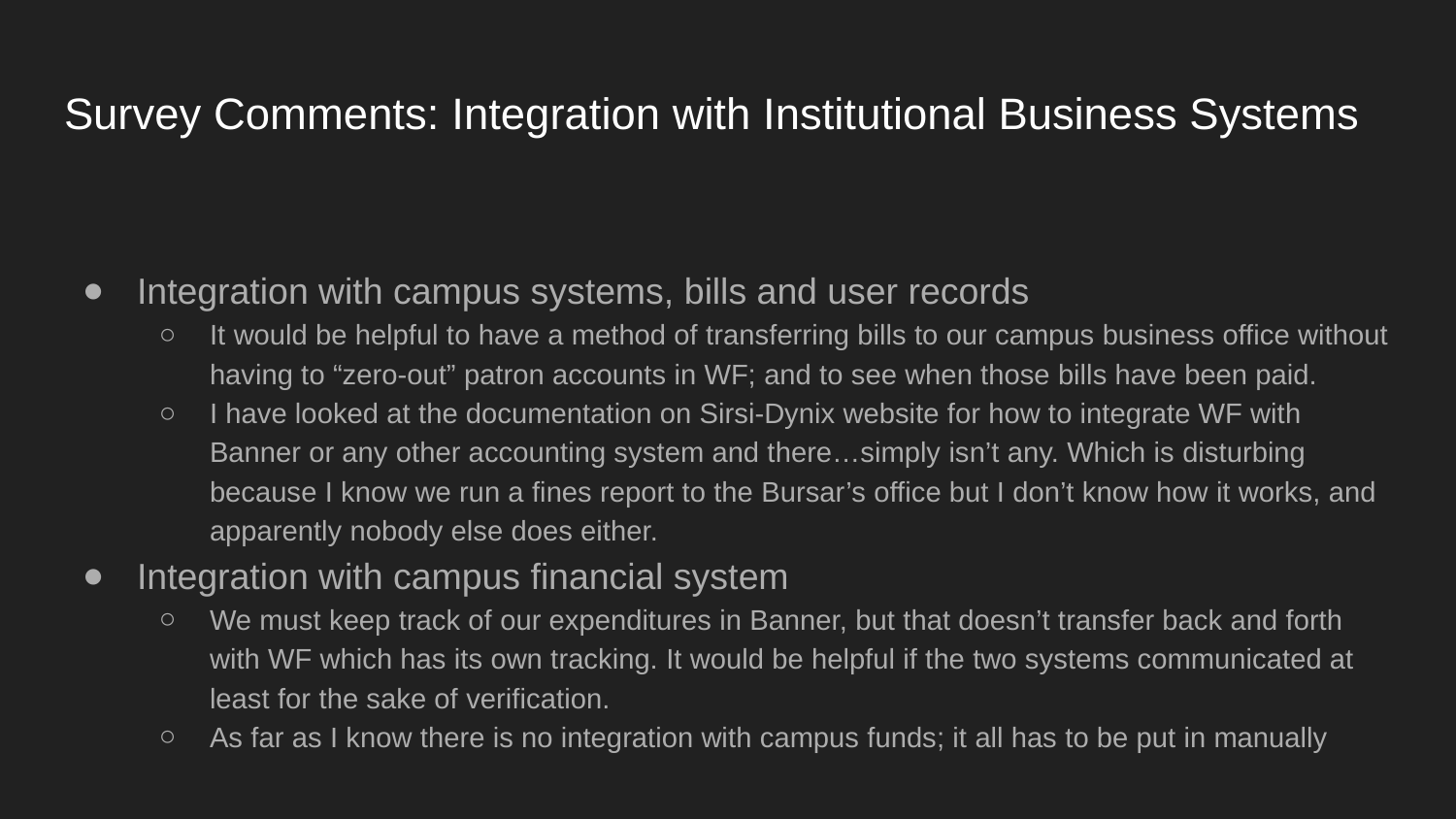

# Survey Comments: Integration with Institutional Business Systems
Integration with campus systems, bills and user records
It would be helpful to have a method of transferring bills to our campus business office without having to “zero-out” patron accounts in WF; and to see when those bills have been paid.
I have looked at the documentation on Sirsi-Dynix website for how to integrate WF with Banner or any other accounting system and there…simply isn’t any. Which is disturbing because I know we run a fines report to the Bursar’s office but I don’t know how it works, and apparently nobody else does either.
Integration with campus financial system
We must keep track of our expenditures in Banner, but that doesn’t transfer back and forth with WF which has its own tracking. It would be helpful if the two systems communicated at least for the sake of verification.
As far as I know there is no integration with campus funds; it all has to be put in manually